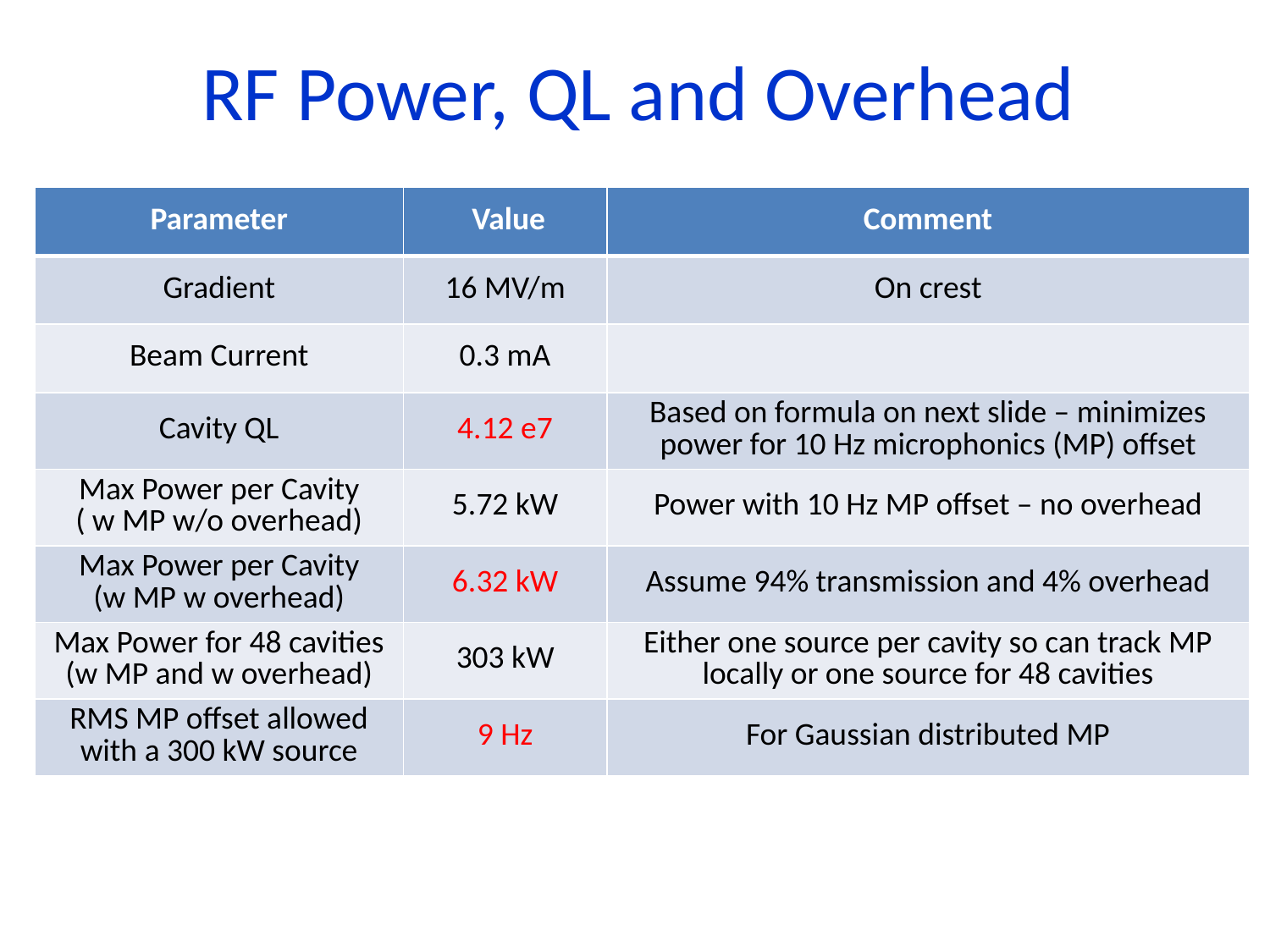

RF Power, QL and Overhead
| Parameter | Value | Comment |
| --- | --- | --- |
| Gradient | 16 MV/m | On crest |
| Beam Current | 0.3 mA |  |
| Cavity QL | 4.12 e7 | Based on formula on next slide – minimizes power for 10 Hz microphonics (MP) offset |
| Max Power per Cavity ( w MP w/o overhead) | 5.72 kW | Power with 10 Hz MP offset – no overhead |
| Max Power per Cavity (w MP w overhead) | 6.32 kW | Assume 94% transmission and 4% overhead |
| Max Power for 48 cavities (w MP and w overhead) | 303 kW | Either one source per cavity so can track MP locally or one source for 48 cavities |
| RMS MP offset allowed with a 300 kW source | 9 Hz | For Gaussian distributed MP |